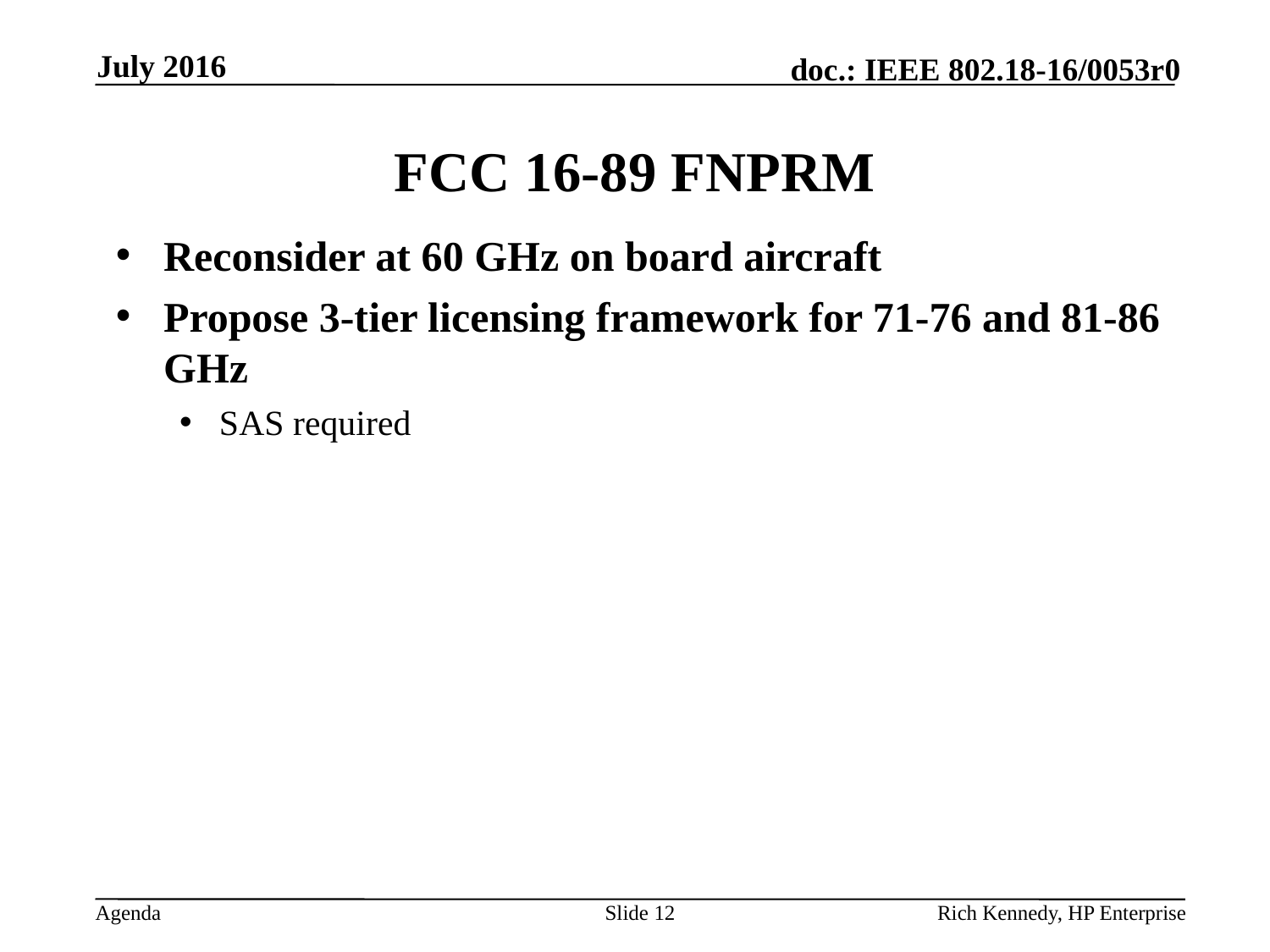

July 2016
# FCC 16-89 FNPRM
Reconsider at 60 GHz on board aircraft
Propose 3-tier licensing framework for 71-76 and 81-86 GHz
SAS required
Slide 12
Rich Kennedy, HP Enterprise